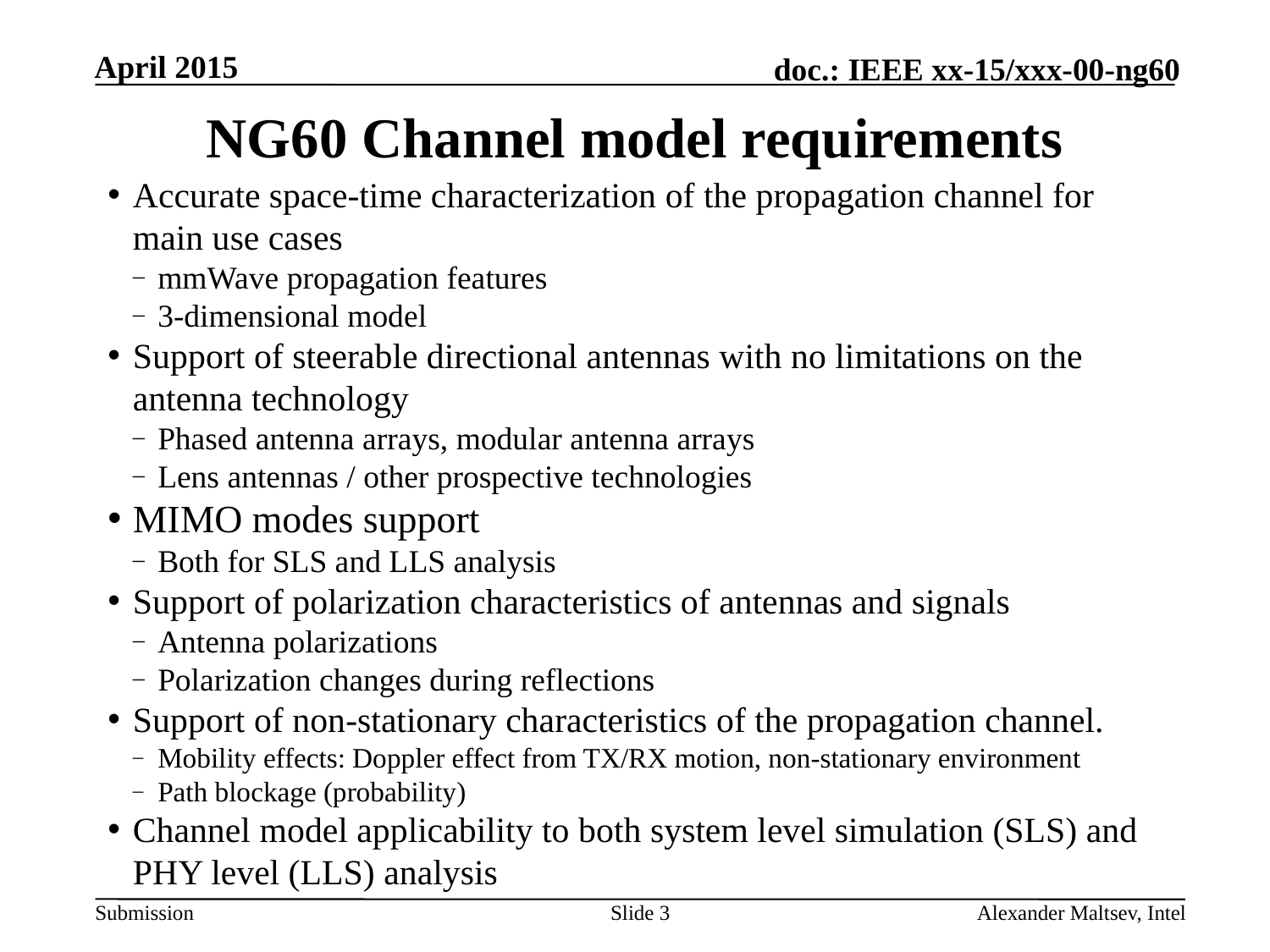

# NG60 Channel model requirements
Accurate space-time characterization of the propagation channel for main use cases
mmWave propagation features
3-dimensional model
Support of steerable directional antennas with no limitations on the antenna technology
Phased antenna arrays, modular antenna arrays
Lens antennas / other prospective technologies
MIMO modes support
Both for SLS and LLS analysis
Support of polarization characteristics of antennas and signals
Antenna polarizations
Polarization changes during reflections
Support of non-stationary characteristics of the propagation channel.
Mobility effects: Doppler effect from TX/RX motion, non-stationary environment
Path blockage (probability)
Channel model applicability to both system level simulation (SLS) and PHY level (LLS) analysis

Slide 3
Alexander Maltsev, Intel